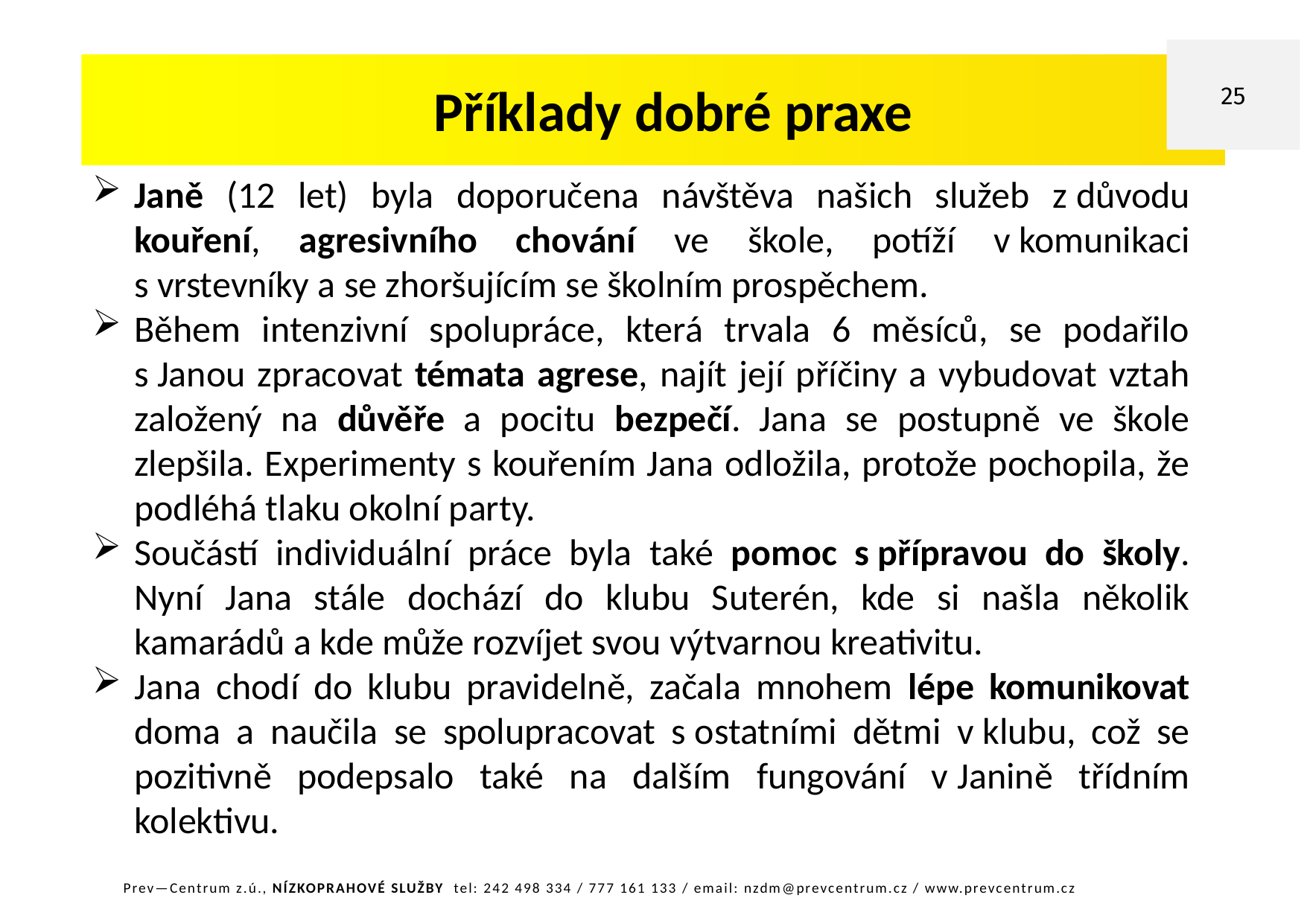

25
Příklady dobré praxe
Janě (12 let) byla doporučena návštěva našich služeb z důvodu kouření, agresivního chování ve škole, potíží v komunikaci s vrstevníky a se zhoršujícím se školním prospěchem.
Během intenzivní spolupráce, která trvala 6 měsíců, se podařilo s Janou zpracovat témata agrese, najít její příčiny a vybudovat vztah založený na důvěře a pocitu bezpečí. Jana se postupně ve škole zlepšila. Experimenty s kouřením Jana odložila, protože pochopila, že podléhá tlaku okolní party.
Součástí individuální práce byla také pomoc s přípravou do školy. Nyní Jana stále dochází do klubu Suterén, kde si našla několik kamarádů a kde může rozvíjet svou výtvarnou kreativitu.
Jana chodí do klubu pravidelně, začala mnohem lépe komunikovat doma a naučila se spolupracovat s ostatními dětmi v klubu, což se pozitivně podepsalo také na dalším fungování v Janině třídním kolektivu.
Prev—Centrum z.ú., NÍZKOPRAHOVÉ SLUŽBY  tel: 242 498 334 / 777 161 133 / email: nzdm@prevcentrum.cz / www.prevcentrum.cz